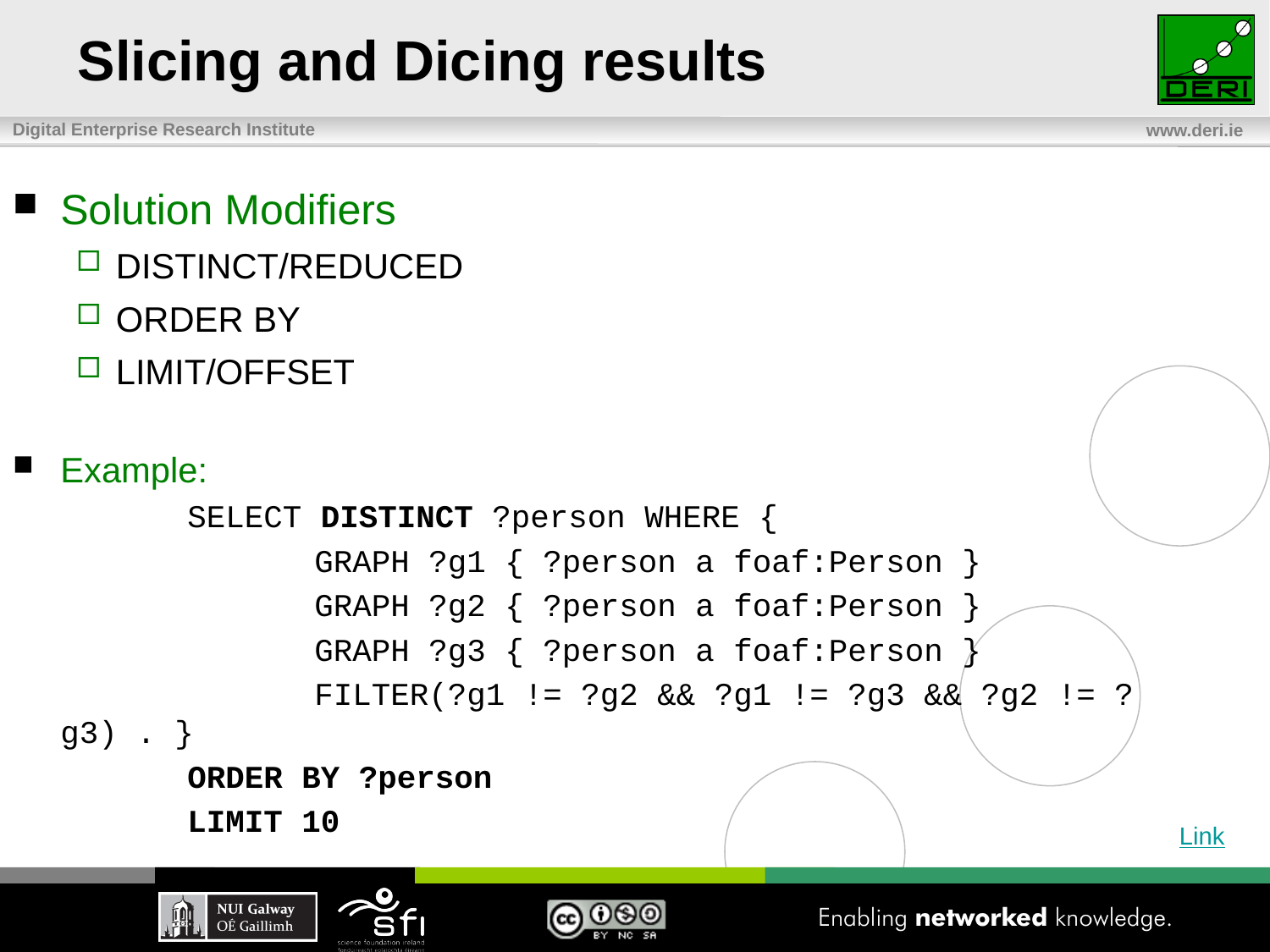

# Slicing and Dicing results
Solution Modifiers
DISTINCT/REDUCED
ORDER BY
LIMIT/OFFSET

Example:
		SELECT DISTINCT ?person WHERE {
   		GRAPH ?g1 { ?person a foaf:Person }
   		GRAPH ?g2 { ?person a foaf:Person }
   		GRAPH ?g3 { ?person a foaf:Person }
			FILTER(?g1 != ?g2 && ?g1 != ?g3 && ?g2 != ?g3) . }
		ORDER BY ?person
		LIMIT 10

Link